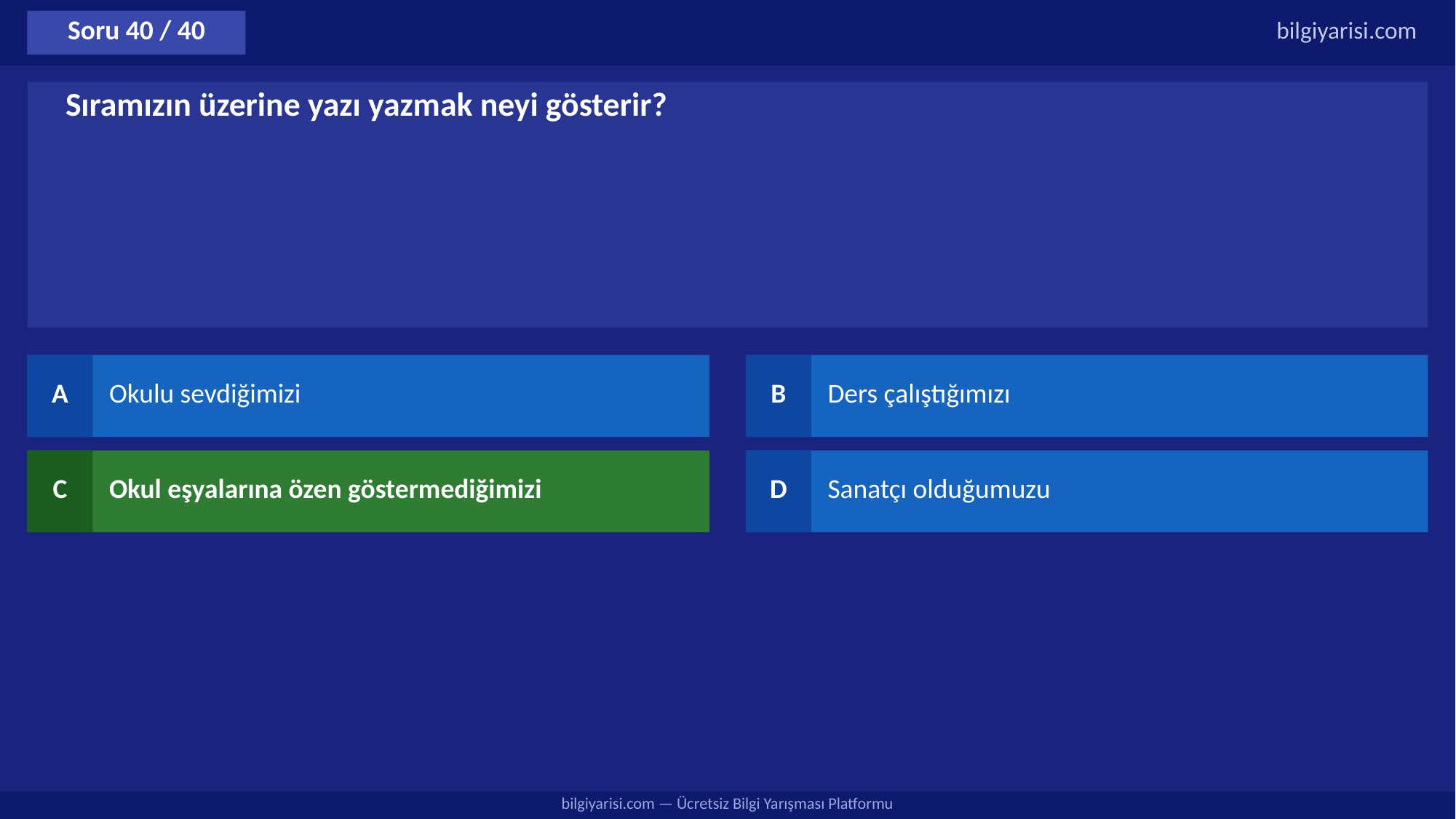

Soru 40 / 40
bilgiyarisi.com

Sıramızın üzerine yazı yazmak neyi gösterir?

A
Okulu sevdiğimizi

B
Ders çalıştığımızı

C
Okul eşyalarına özen göstermediğimizi

D
Sanatçı olduğumuzu
bilgiyarisi.com — Ücretsiz Bilgi Yarışması Platformu